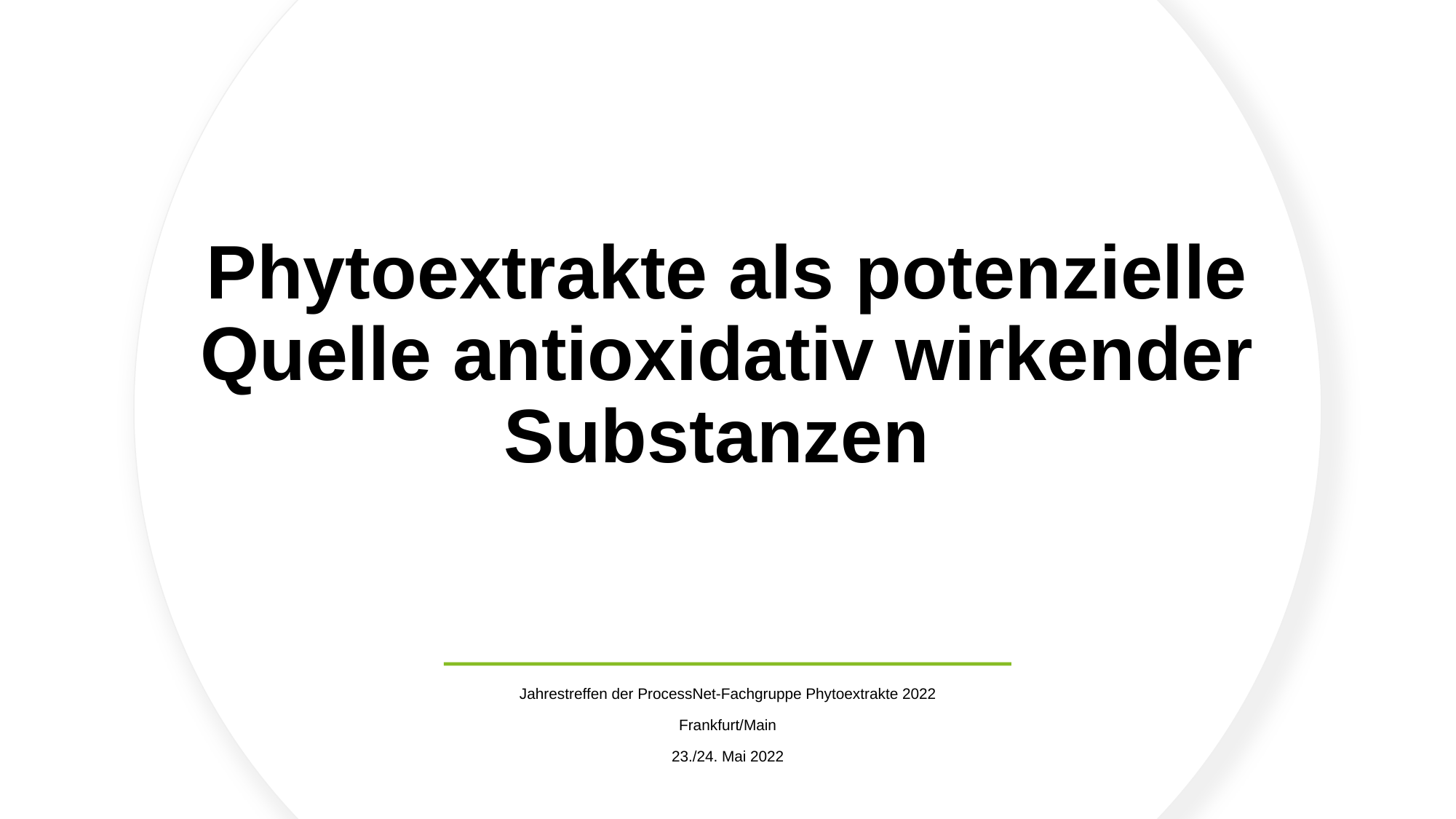

Kurzvorstellung
Phytoextrakte als potenzielle Quelle antioxidativ wirkender Substanzen

Malzwirkstoffe

Bio4Food

Jahrestreffen der ProcessNet-Fachgruppe Phytoextrakte 2022
Frankfurt/Main
23./24. Mai 2022